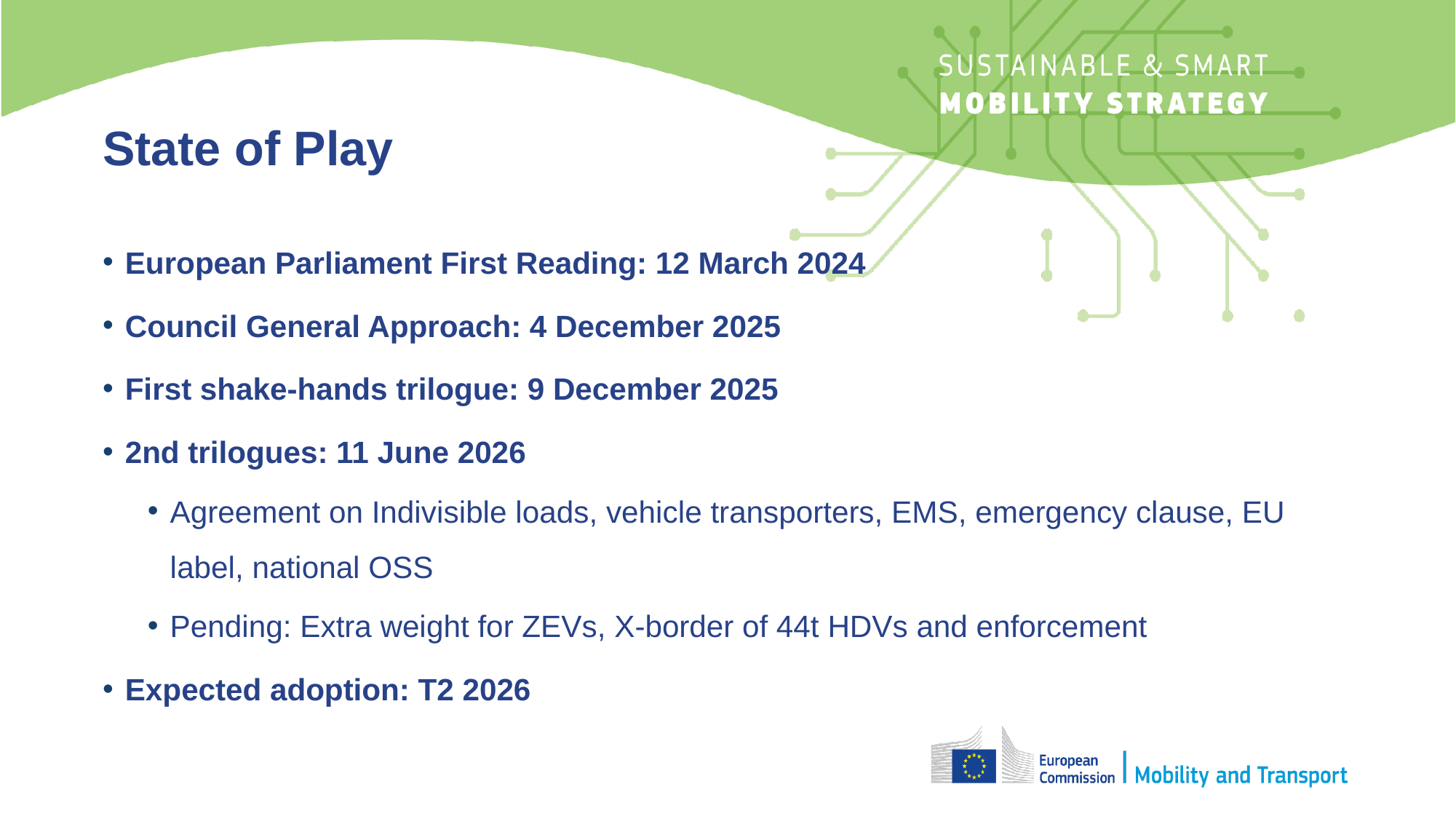

# State of Play
European Parliament First Reading: 12 March 2024
Council General Approach: 4 December 2025
First shake-hands trilogue: 9 December 2025
2nd trilogues: 11 June 2026
Agreement on Indivisible loads, vehicle transporters, EMS, emergency clause, EU label, national OSS
Pending: Extra weight for ZEVs, X-border of 44t HDVs and enforcement
Expected adoption: T2 2026